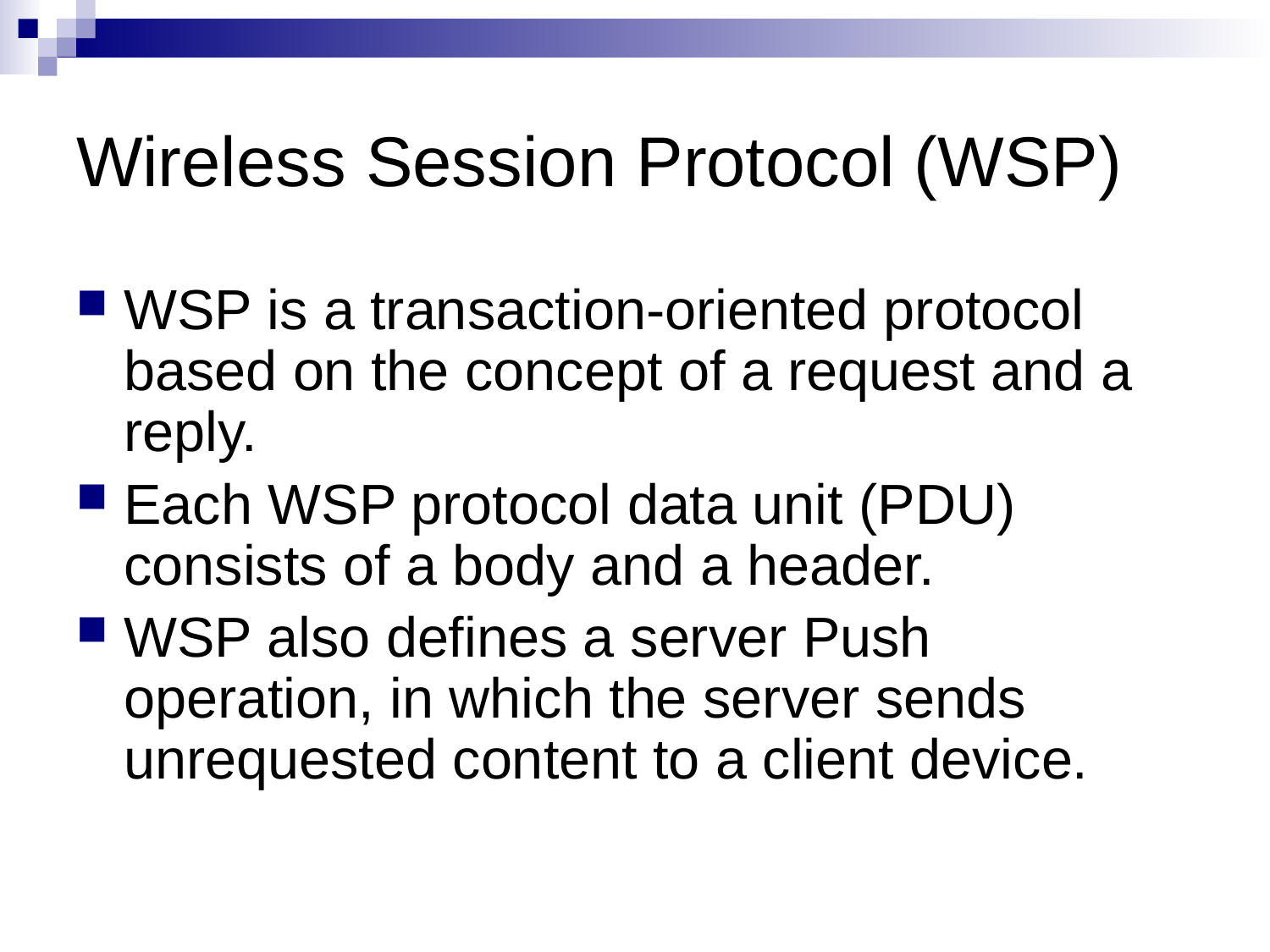

# Wireless Session Protocol (WSP)
WSP is a transaction-oriented protocol based on the concept of a request and a reply.
Each WSP protocol data unit (PDU) consists of a body and a header.
WSP also defines a server Push operation, in which the server sends unrequested content to a client device.